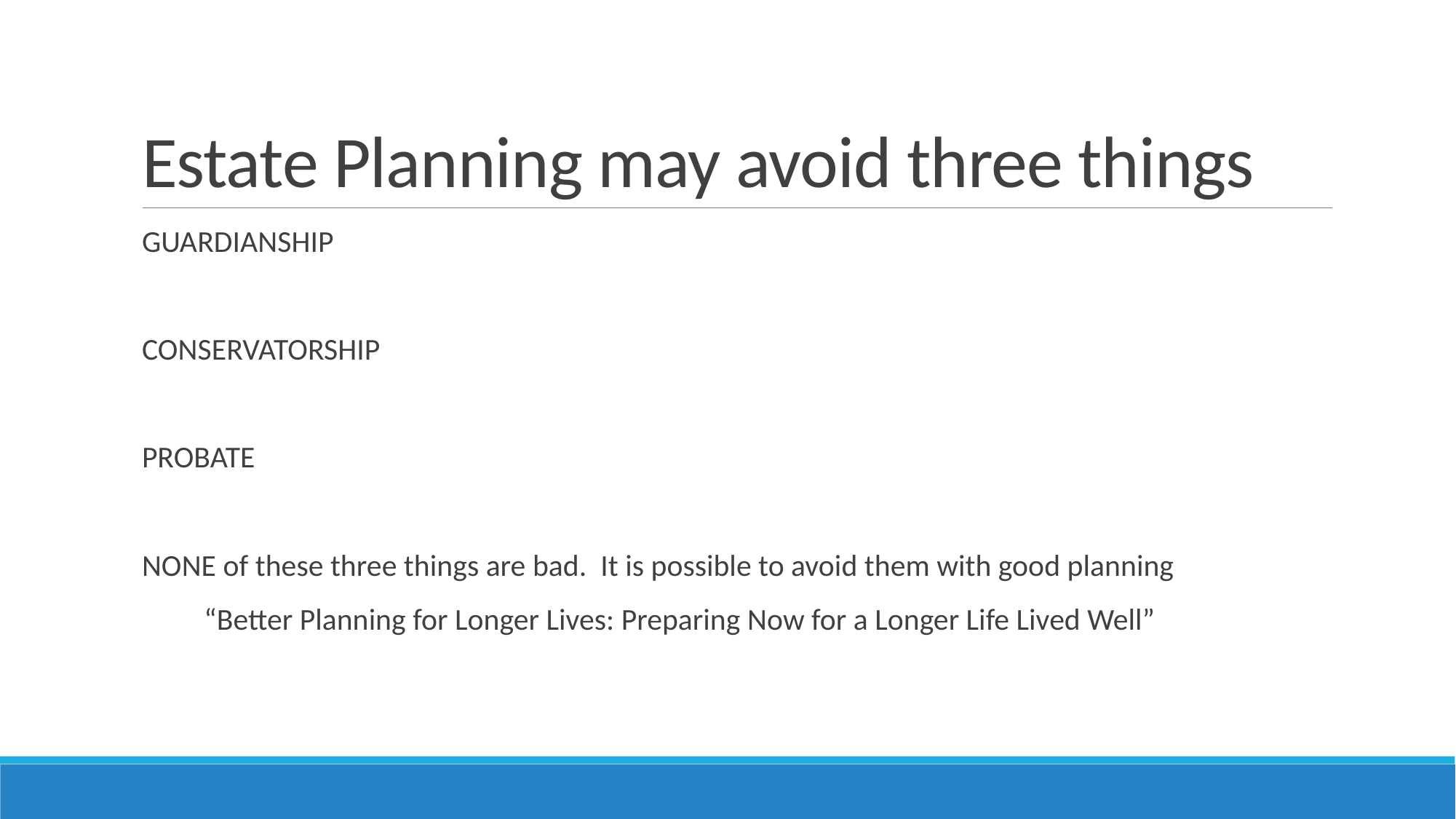

# Estate Planning may avoid three things
GUARDIANSHIP

CONSERVATORSHIP

PROBATE

NONE of these three things are bad.  It is possible to avoid them with good planning
         “Better Planning for Longer Lives: Preparing Now for a Longer Life Lived Well”